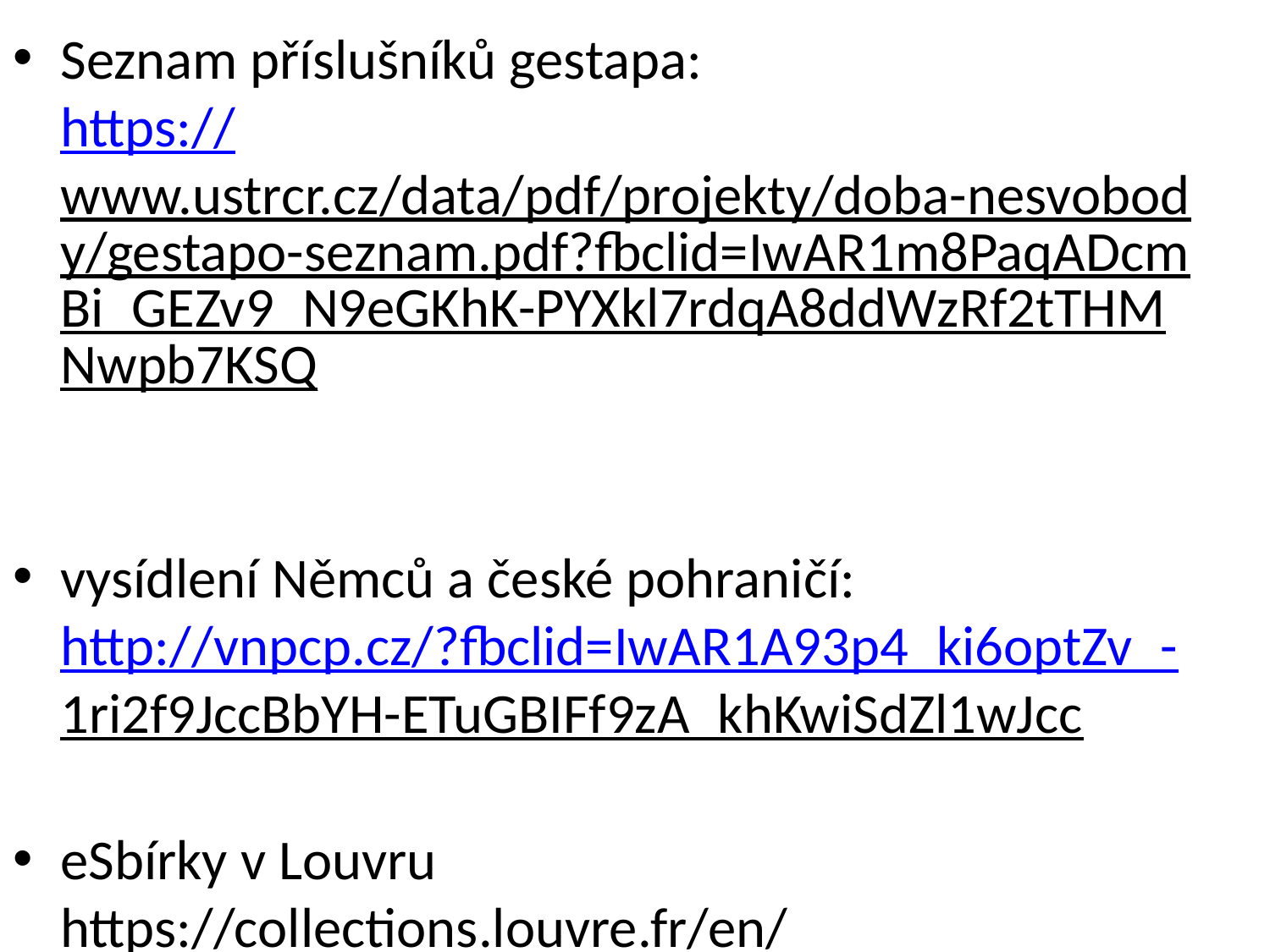

Seznam příslušníků gestapa:
https://www.ustrcr.cz/data/pdf/projekty/doba-nesvobody/gestapo-seznam.pdf?fbclid=IwAR1m8PaqADcmBi_GEZv9_N9eGKhK-PYXkl7rdqA8ddWzRf2tTHMNwpb7KSQ
vysídlení Němců a české pohraničí:
http://vnpcp.cz/?fbclid=IwAR1A93p4_ki6optZv_-1ri2f9JccBbYH-ETuGBIFf9zA_khKwiSdZl1wJcc
eSbírky v Louvru
https://collections.louvre.fr/en/